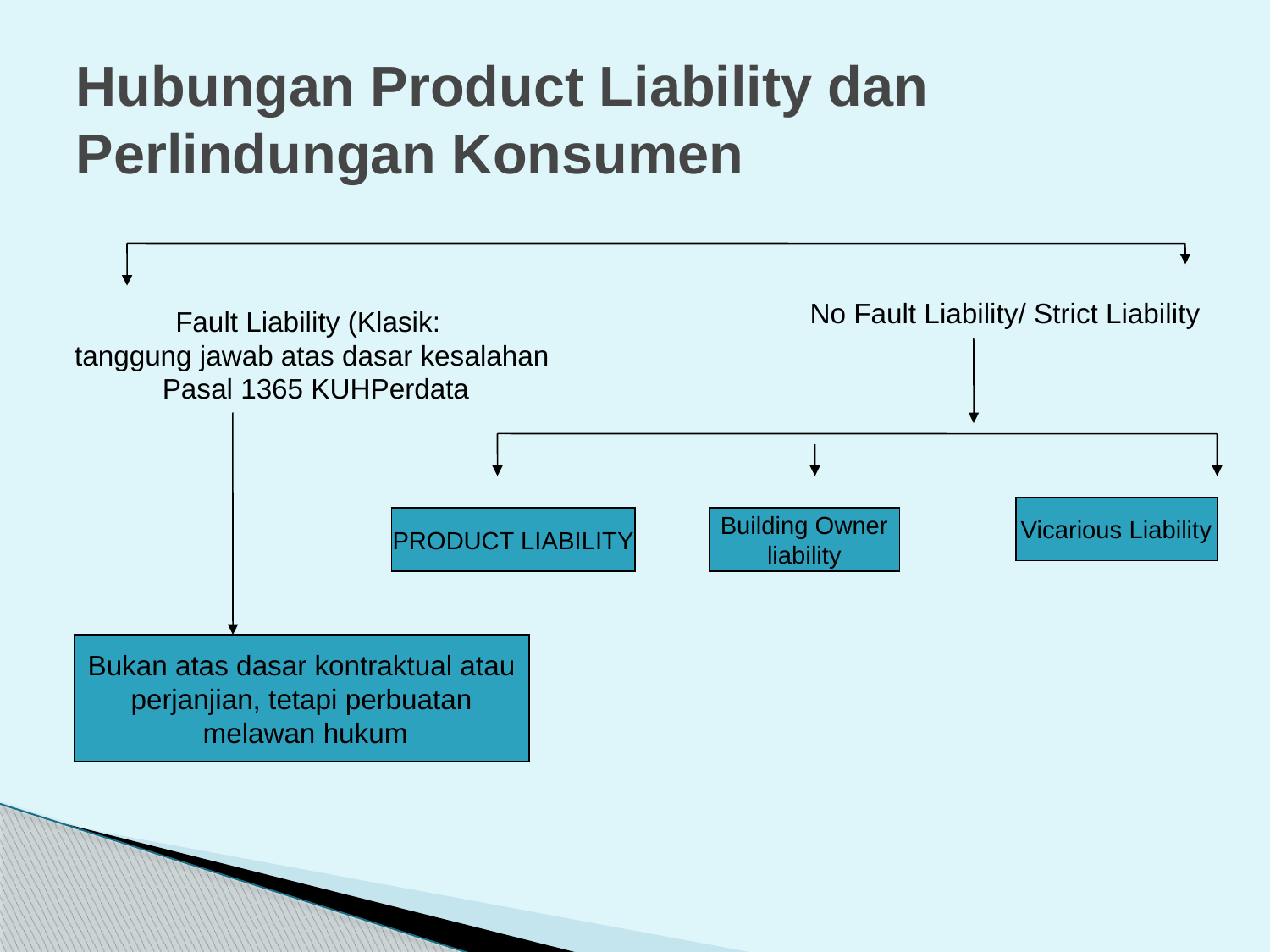

# Hubungan Product Liability dan Perlindungan Konsumen

No Fault Liability/ Strict Liability
Fault Liability (Klasik:
tanggung jawab atas dasar kesalahan
 Pasal 1365 KUHPerdata

Vicarious Liability
PRODUCT LIABILITY
Building Owner
liability
Bukan atas dasar kontraktual atau
perjanjian, tetapi perbuatan
 melawan hukum